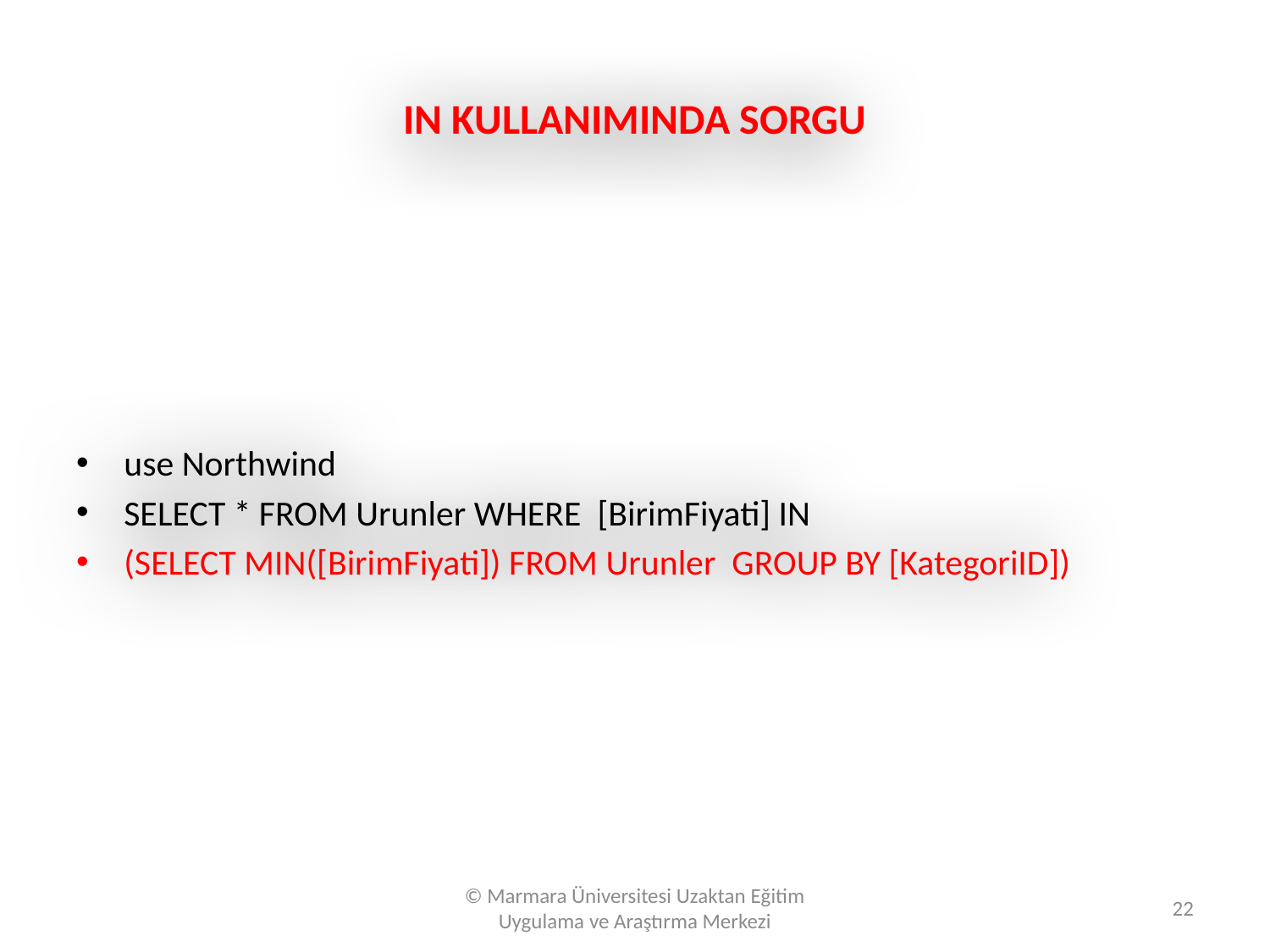

# IN KULLANIMINDA SORGU
use Northwind
SELECT * FROM Urunler WHERE  [BirimFiyati] IN
(SELECT MIN([BirimFiyati]) FROM Urunler  GROUP BY [KategoriID])

© Marmara Üniversitesi Uzaktan Eğitim Uygulama ve Araştırma Merkezi
22